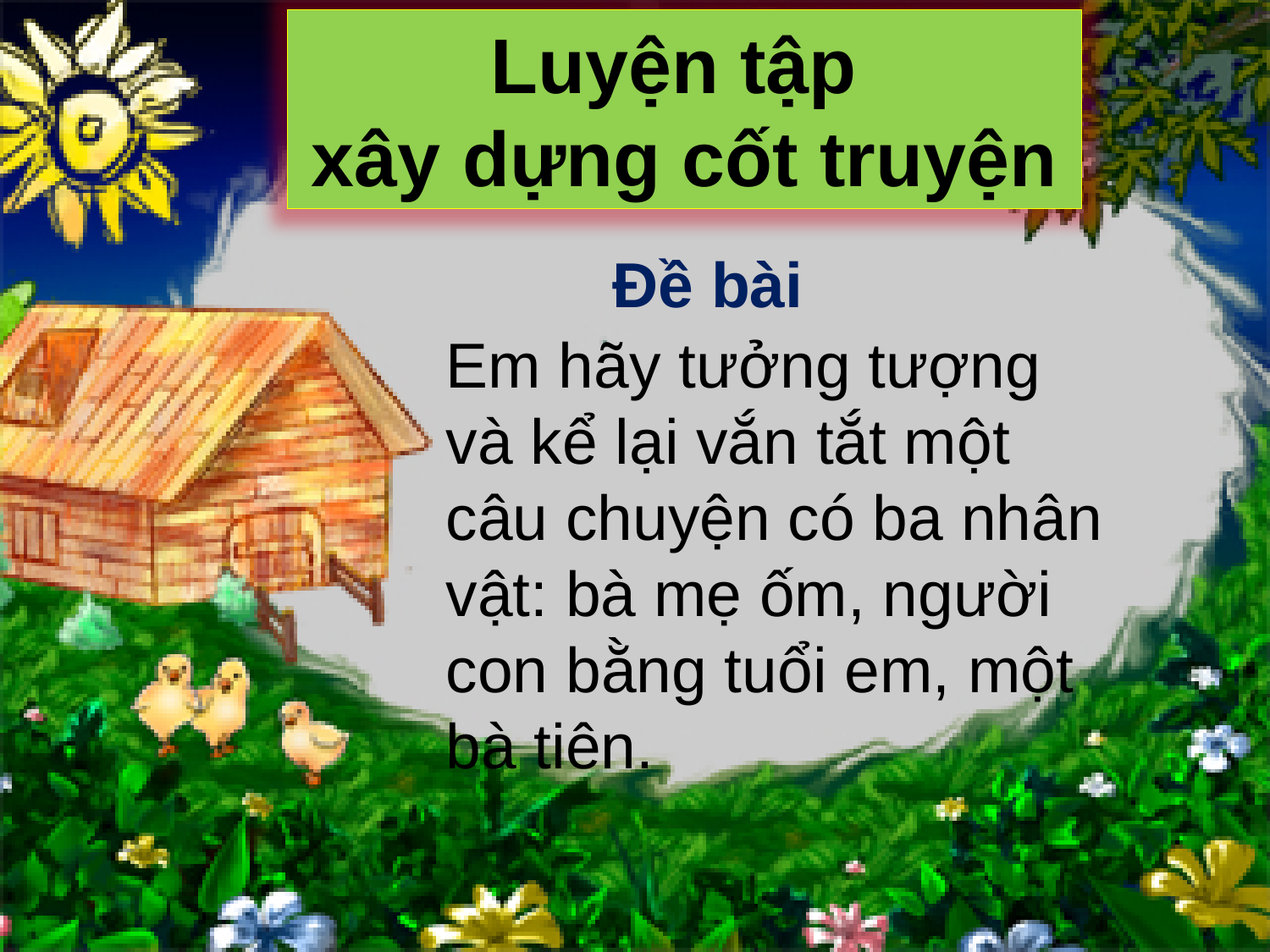

Luyện tập
xây dựng cốt truyện
Đề bài
Em hãy tưởng tượng và kể lại vắn tắt một câu chuyện có ba nhân vật: bà mẹ ốm, người con bằng tuổi em, một bà tiên.